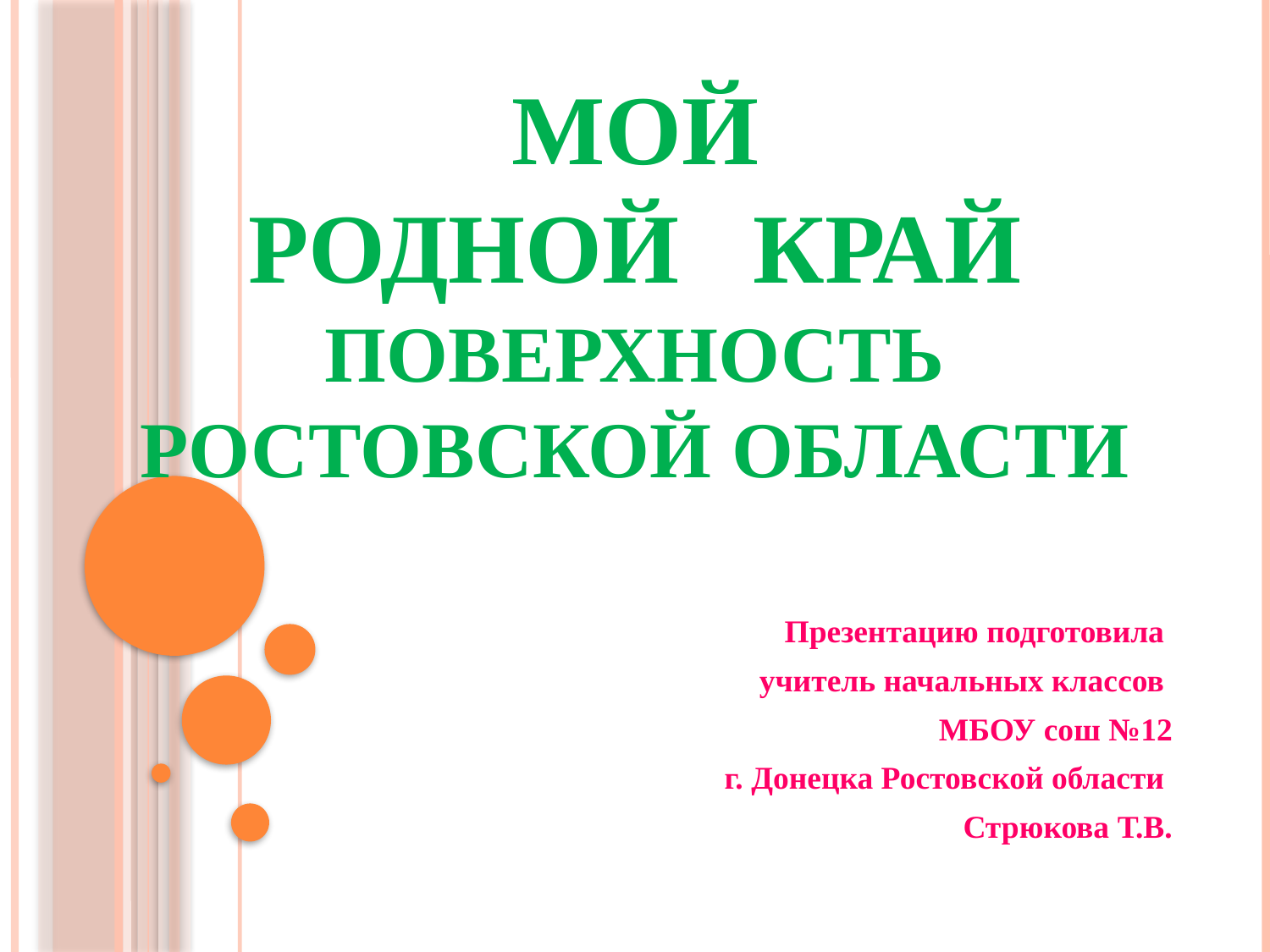

# МОЙ РОДНОЙ   КРАЙ Поверхность Ростовской области
Презентацию подготовила
учитель начальных классов
МБОУ сош №12
 г. Донецка Ростовской области
Стрюкова Т.В.